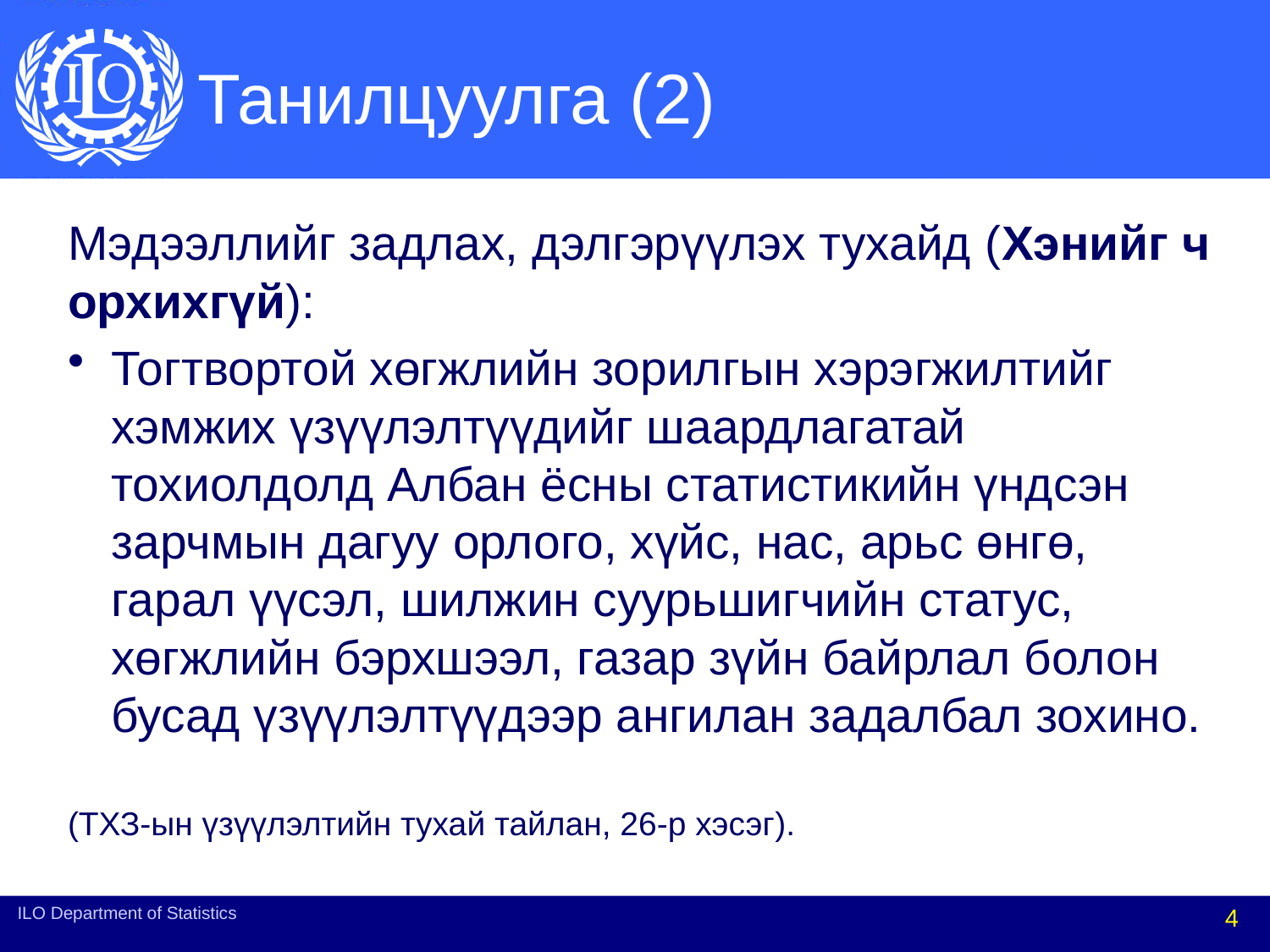

# Танилцуулга (2)
Мэдээллийг задлах, дэлгэрүүлэх тухайд (Хэнийг ч орхихгүй):
Тогтвортой хөгжлийн зорилгын хэрэгжилтийг хэмжих үзүүлэлтүүдийг шаардлагатай тохиолдолд Албан ёсны статистикийн үндсэн зарчмын дагуу орлого, хүйс, нас, арьс өнгө, гарал үүсэл, шилжин суурьшигчийн статус, хөгжлийн бэрхшээл, газар зүйн байрлал болон бусад үзүүлэлтүүдээр ангилан задалбал зохино.

(ТХЗ-ын үзүүлэлтийн тухай тайлан, 26-р хэсэг).
ILO Department of Statistics
4